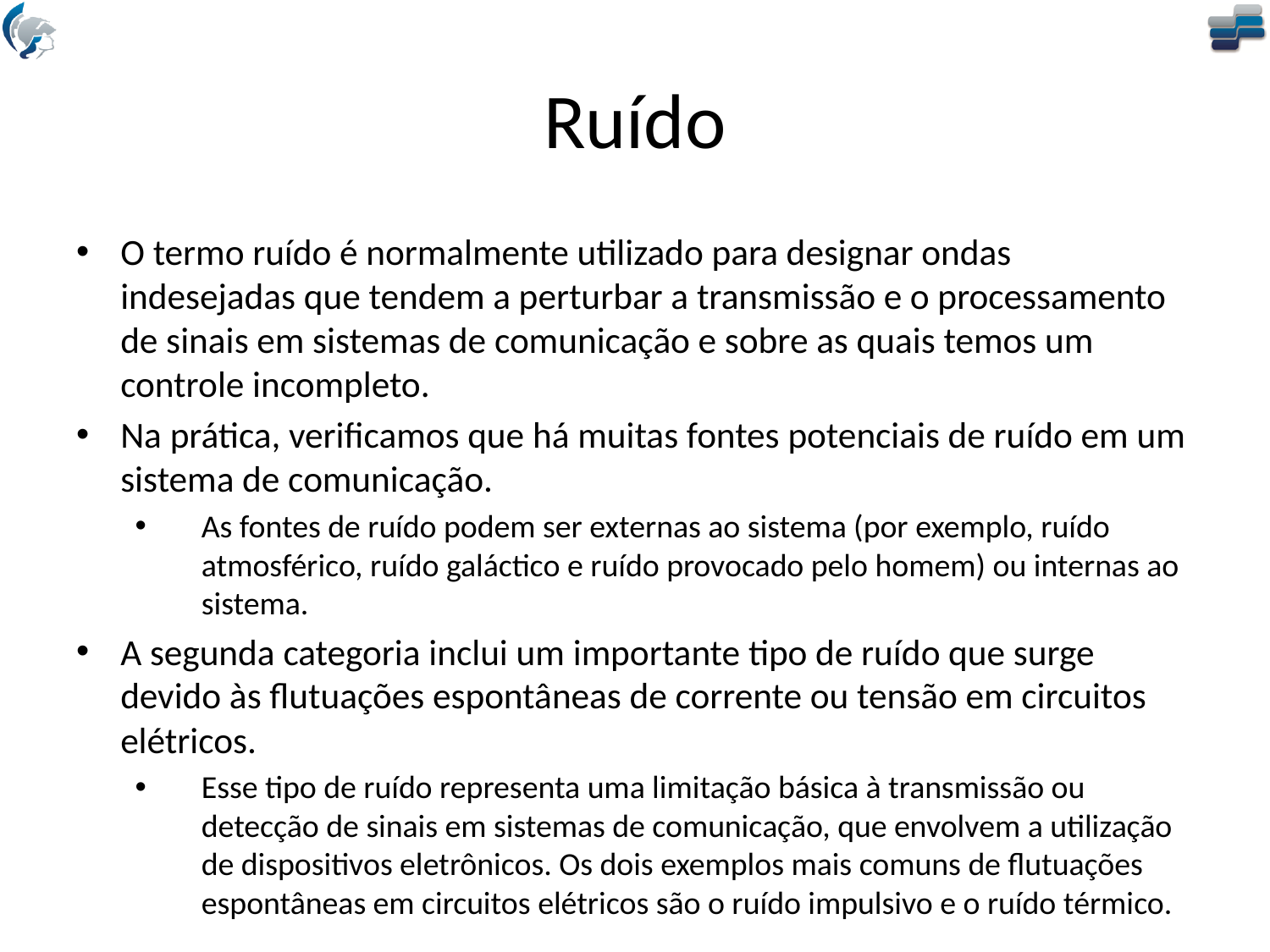

# Ruído
O termo ruído é normalmente utilizado para designar ondas indesejadas que tendem a perturbar a transmissão e o processamento de sinais em sistemas de comunicação e sobre as quais temos um controle incompleto.
Na prática, verificamos que há muitas fontes potenciais de ruído em um sistema de comunicação.
As fontes de ruído podem ser externas ao sistema (por exemplo, ruído atmosférico, ruído galáctico e ruído provocado pelo homem) ou internas ao sistema.
A segunda categoria inclui um importante tipo de ruído que surge devido às flutuações espontâneas de corrente ou tensão em circuitos elétricos.
Esse tipo de ruído representa uma limitação básica à transmissão ou detecção de sinais em sistemas de comunicação, que envolvem a utilização de dispositivos eletrônicos. Os dois exemplos mais comuns de flutuações espontâneas em circuitos elétricos são o ruído impulsivo e o ruído térmico.